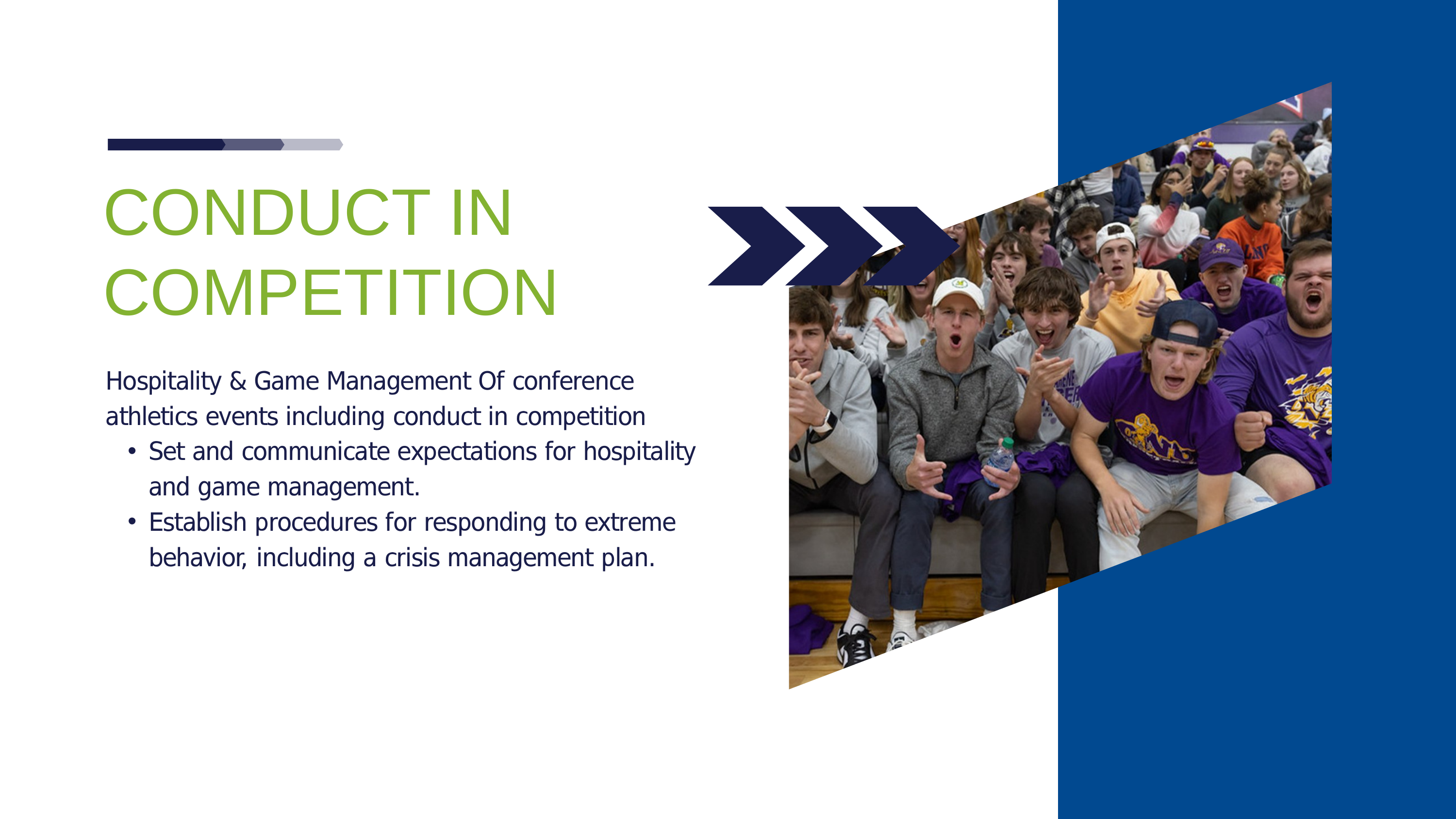

CONDUCT IN COMPETITION

Hospitality & Game Management Of conference athletics events including conduct in competition
Set and communicate expectations for hospitality and game management.
Establish procedures for responding to extreme behavior, including a crisis management plan.